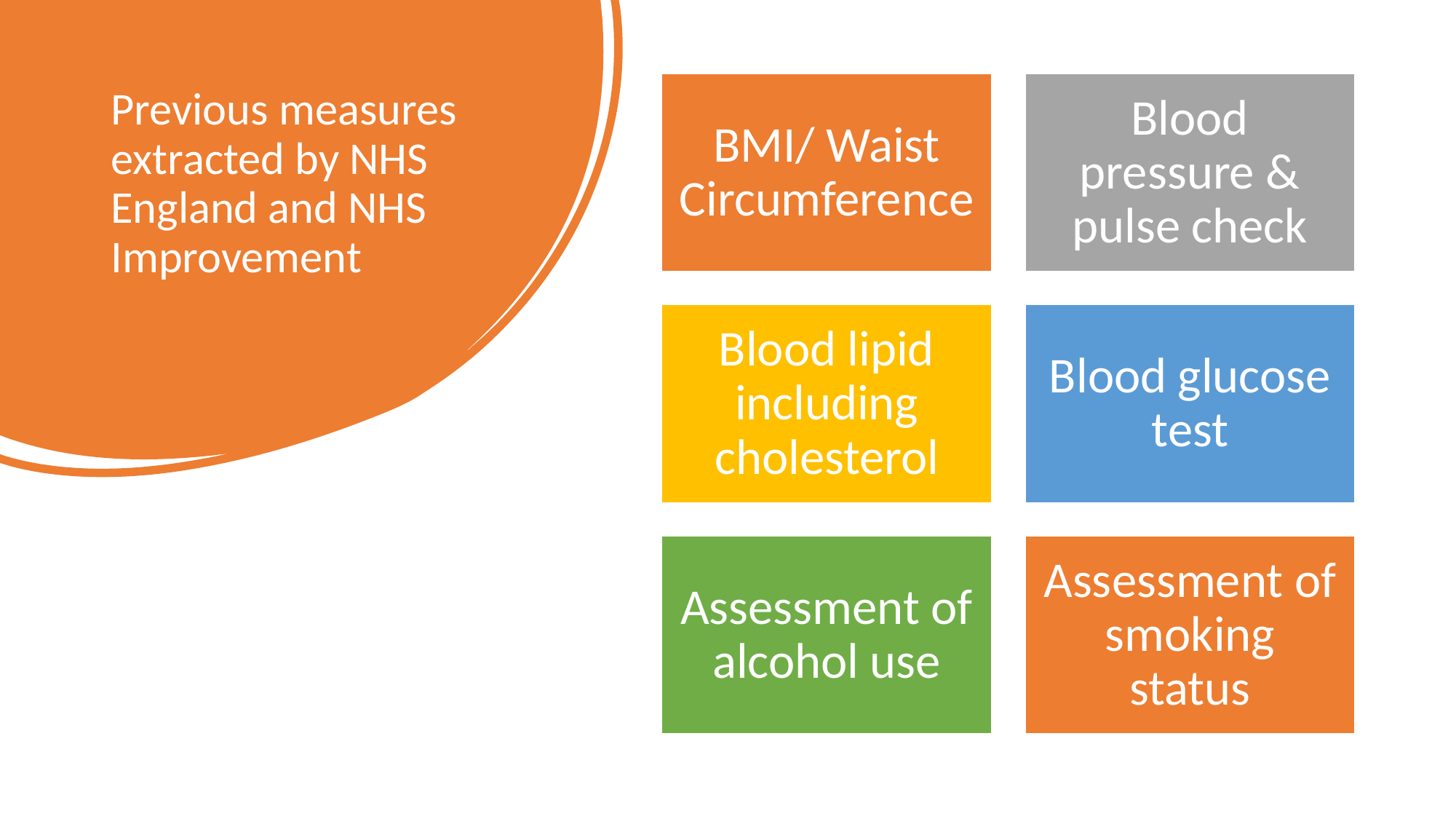

BMI/ Waist Circumference
Blood pressure & pulse check
Blood lipid including cholesterol
Blood glucose test
Assessment of alcohol use
Assessment of smoking status
# Previous measures extracted by NHS England and NHS Improvement